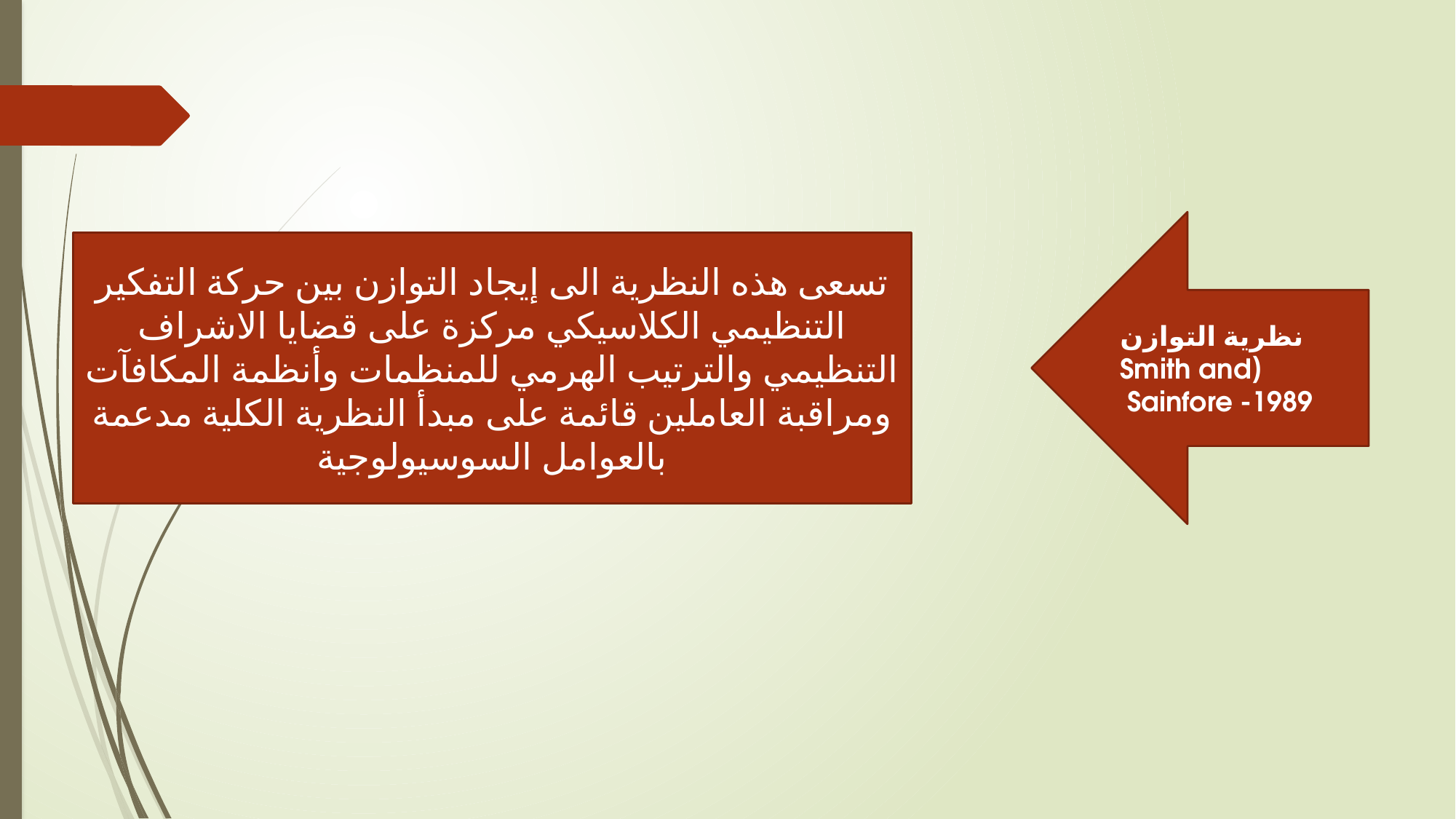

نظرية التوازن (Smith and Sainfore -1989
تسعى هذه النظرية الى إيجاد التوازن بين حركة التفكير التنظيمي الكلاسيكي مركزة على قضايا الاشراف التنظيمي والترتيب الهرمي للمنظمات وأنظمة المكافآت ومراقبة العاملين قائمة على مبدأ النظرية الكلية مدعمة بالعوامل السوسيولوجية